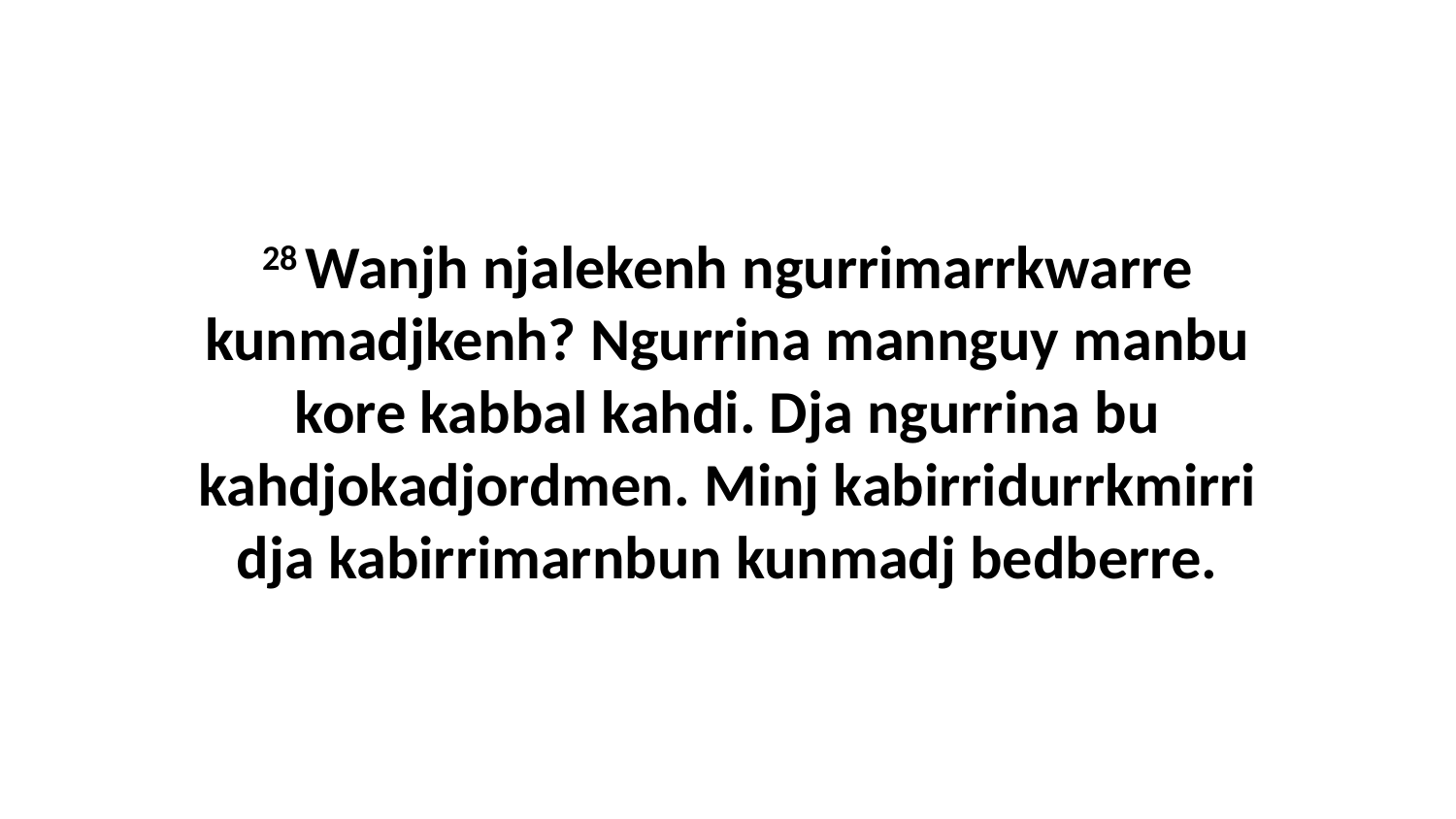

28 Wanjh njalekenh ngurrimarrkwarre kunmadjkenh? Ngurrina mannguy manbu kore kabbal kahdi. Dja ngurrina bu kahdjokadjordmen. Minj kabirridurrkmirri dja kabirrimarnbun kunmadj bedberre.